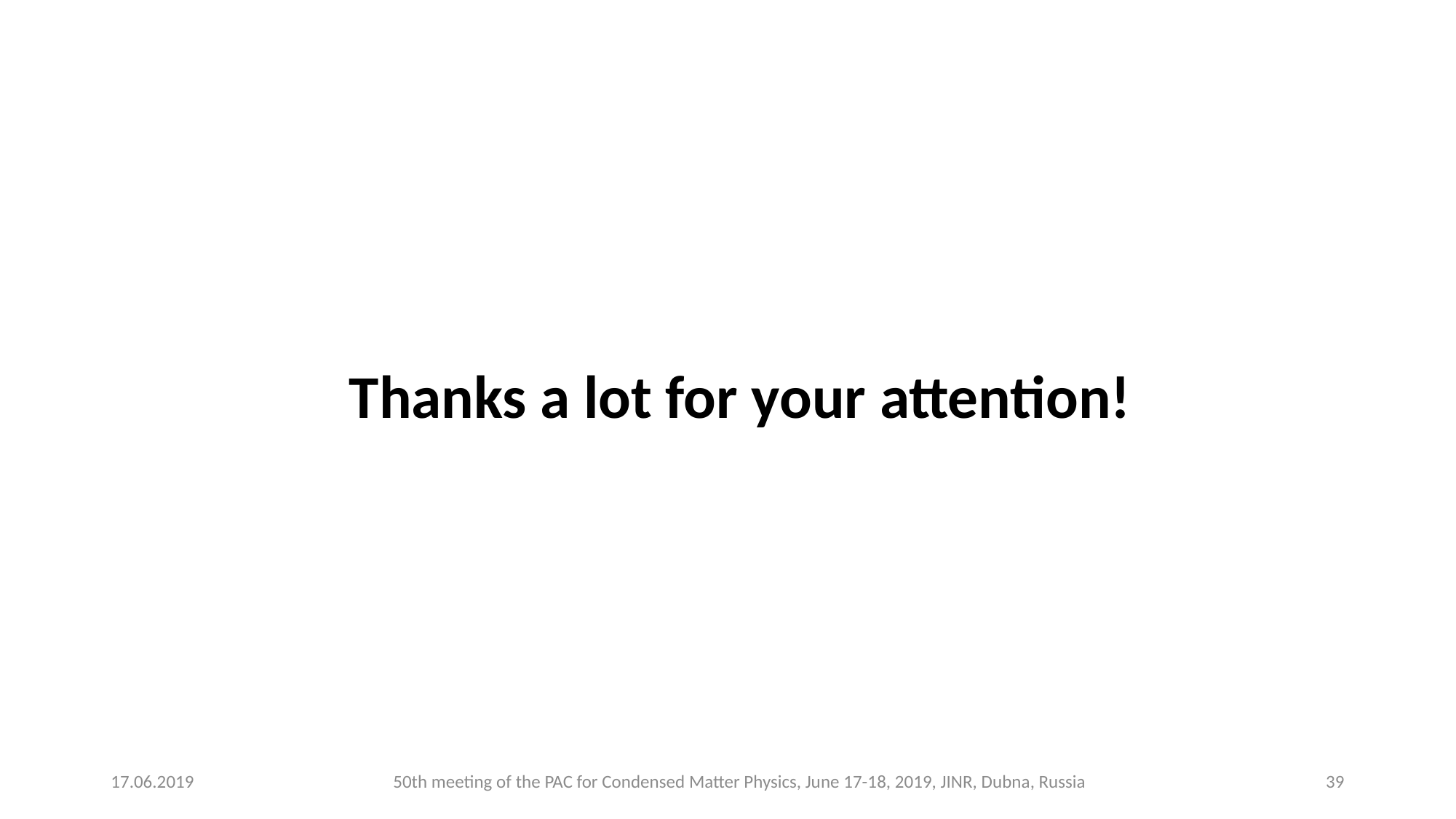

Thanks a lot for your attention!
17.06.2019
50th meeting of the PAC for Condensed Matter Physics, June 17-18, 2019, JINR, Dubna, Russia
39